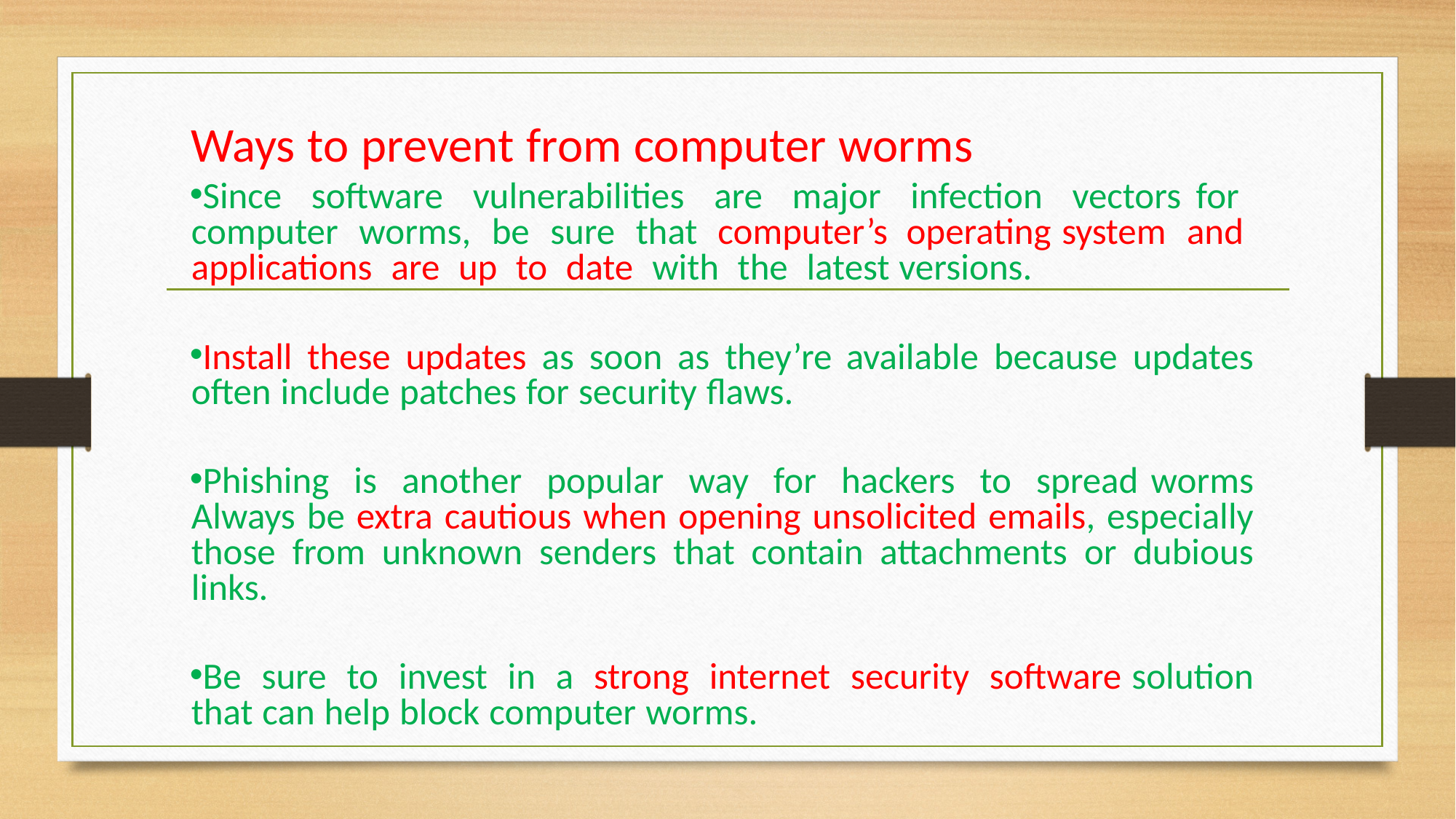

Ways to prevent from computer worms
Since  software  vulnerabilities  are  major  infection  vectors for  computer  worms,  be  sure  that  computer’s  operating system  and  applications  are  up  to  date  with  the  latest versions.

Install these updates as soon as they’re available because updates often include patches for security flaws.

Phishing  is  another  popular  way  for  hackers  to  spread worms Always be extra cautious when opening unsolicited emails, especially those from unknown senders that contain attachments or dubious links.

Be  sure  to  invest  in  a  strong  internet  security  software solution that can help block computer worms.